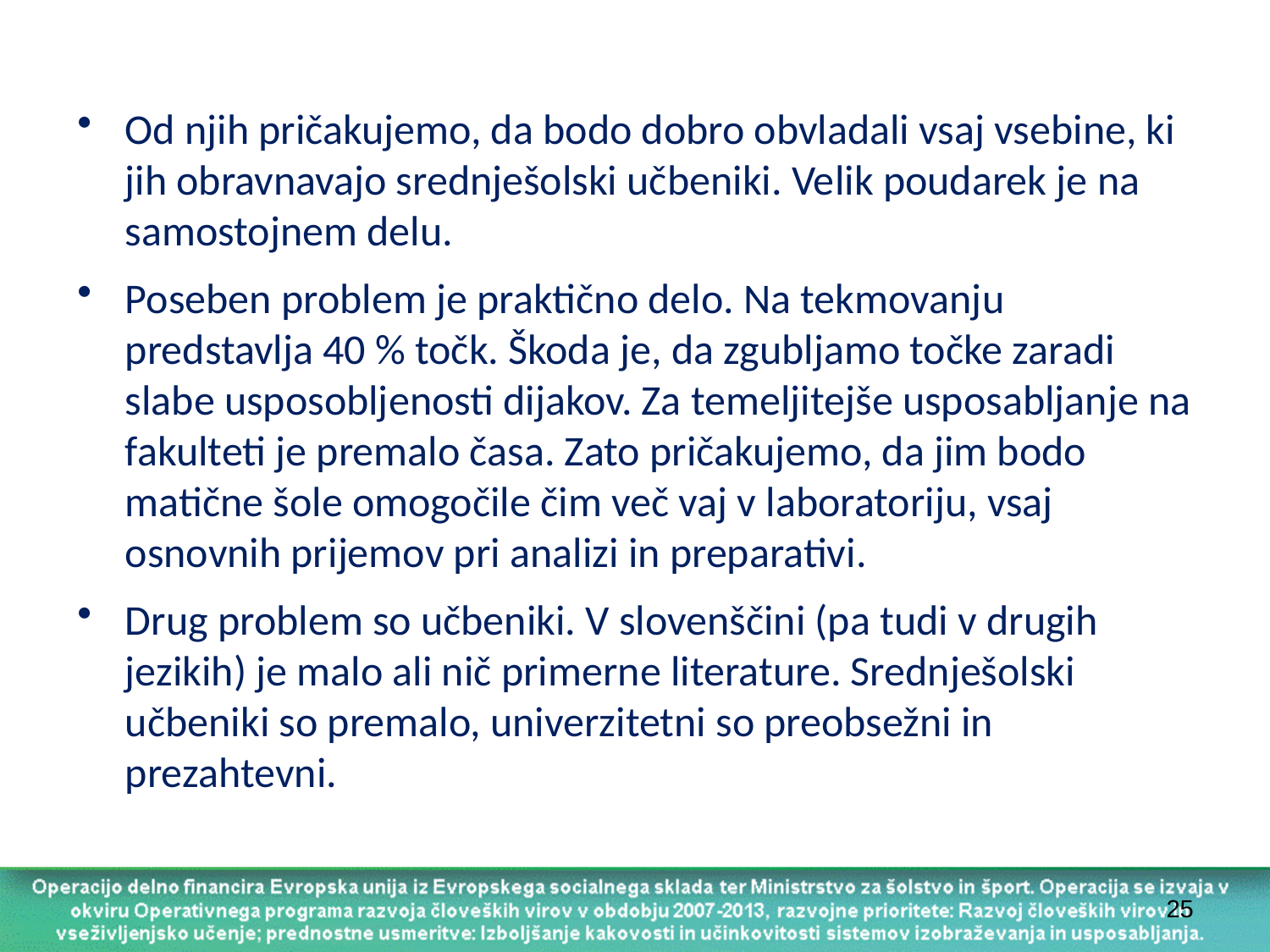

Od njih pričakujemo, da bodo dobro obvladali vsaj vsebine, ki jih obravnavajo srednješolski učbeniki. Velik poudarek je na samostojnem delu.
Poseben problem je praktično delo. Na tekmovanju predstavlja 40 % točk. Škoda je, da zgubljamo točke zaradi slabe usposobljenosti dijakov. Za temeljitejše usposabljanje na fakulteti je premalo časa. Zato pričakujemo, da jim bodo matične šole omogočile čim več vaj v laboratoriju, vsaj osnovnih prijemov pri analizi in preparativi.
Drug problem so učbeniki. V slovenščini (pa tudi v drugih jezikih) je malo ali nič primerne literature. Srednješolski učbeniki so premalo, univerzitetni so preobsežni in prezahtevni.
25